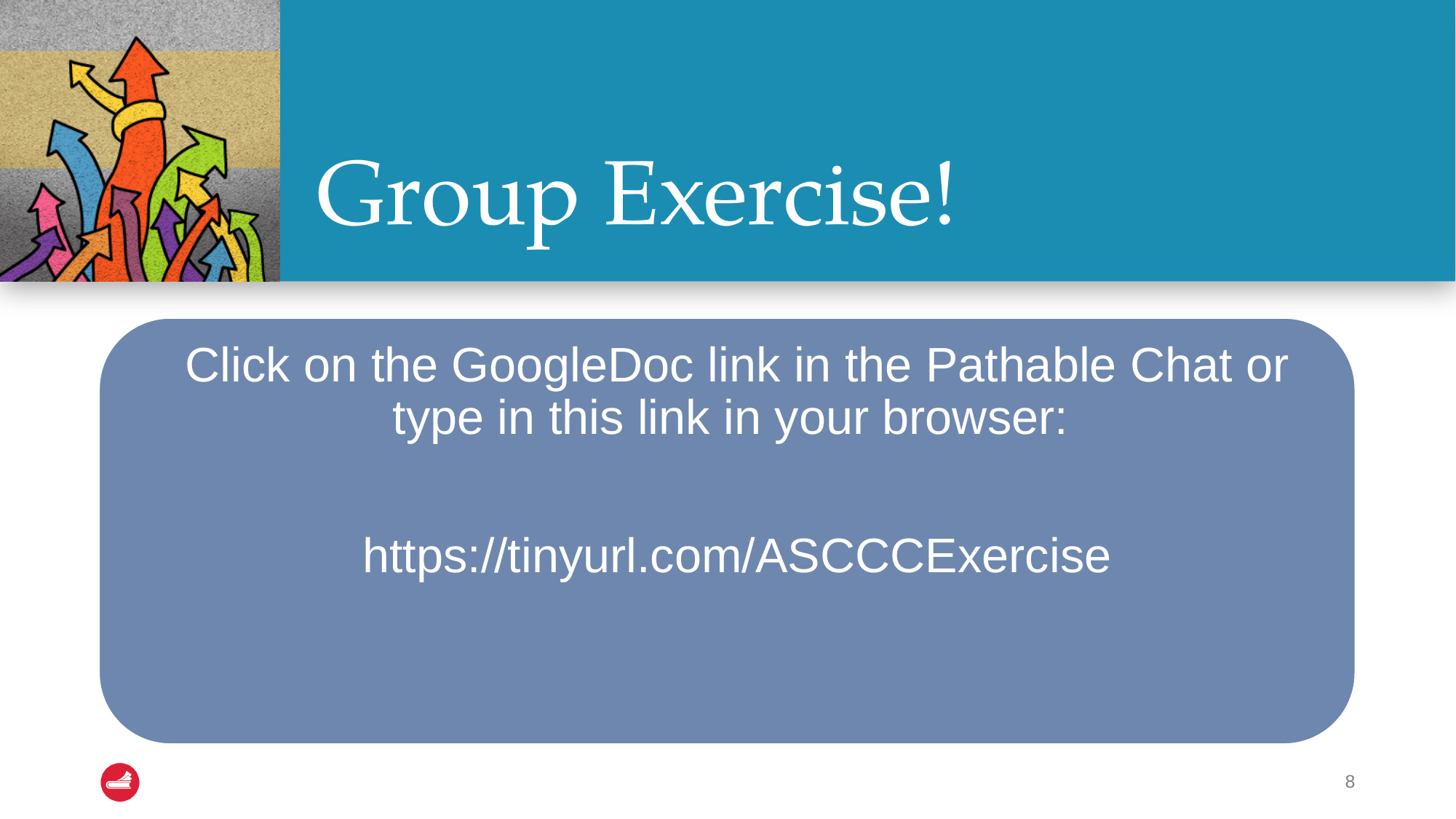

# Group Exercise!
Click on the GoogleDoc link in the Pathable Chat or type in this link in your browser:

https://tinyurl.com/ASCCCExercise

8